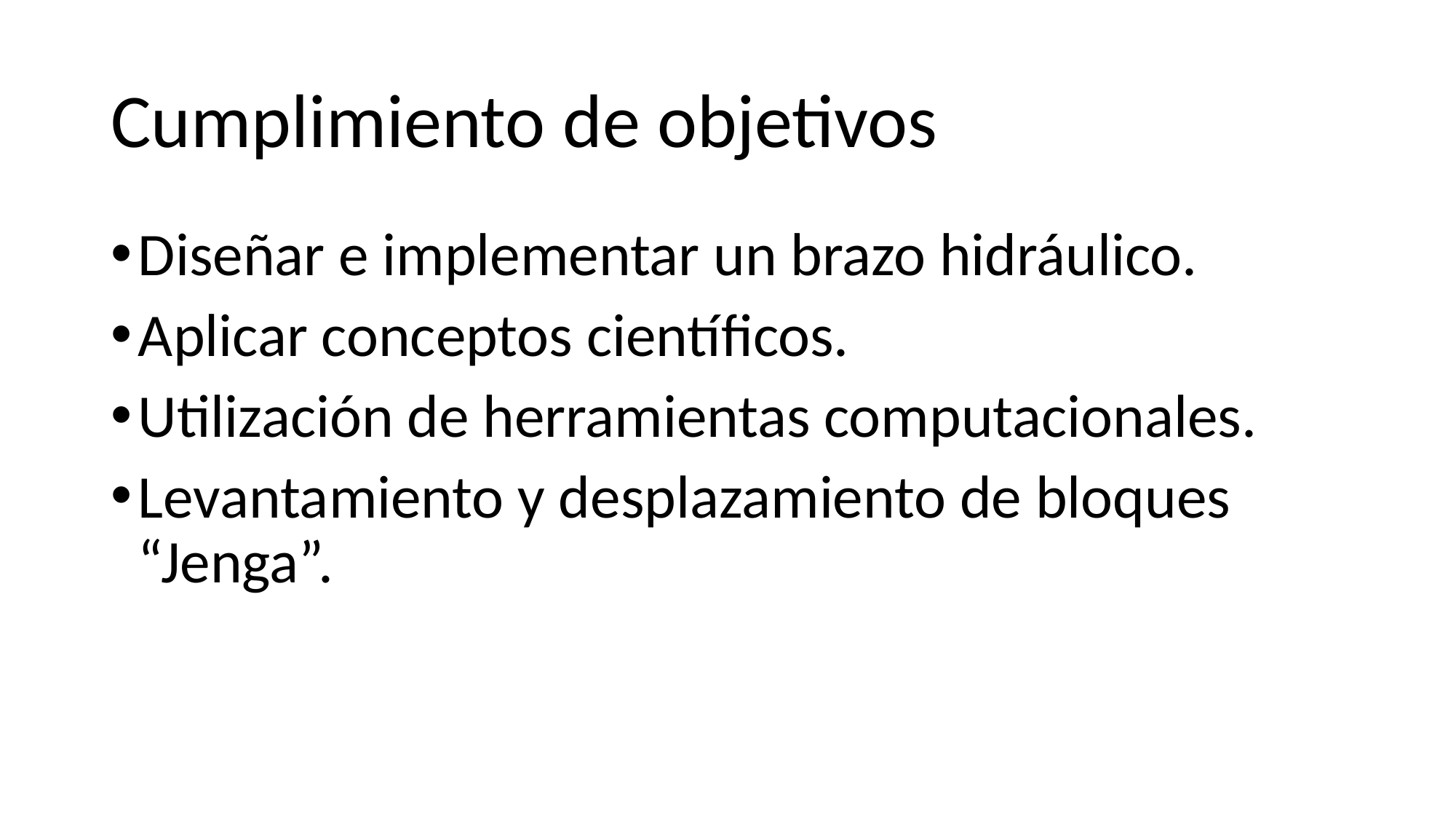

# Cumplimiento de objetivos
Diseñar e implementar un brazo hidráulico.
Aplicar conceptos científicos.
Utilización de herramientas computacionales.
Levantamiento y desplazamiento de bloques “Jenga”.